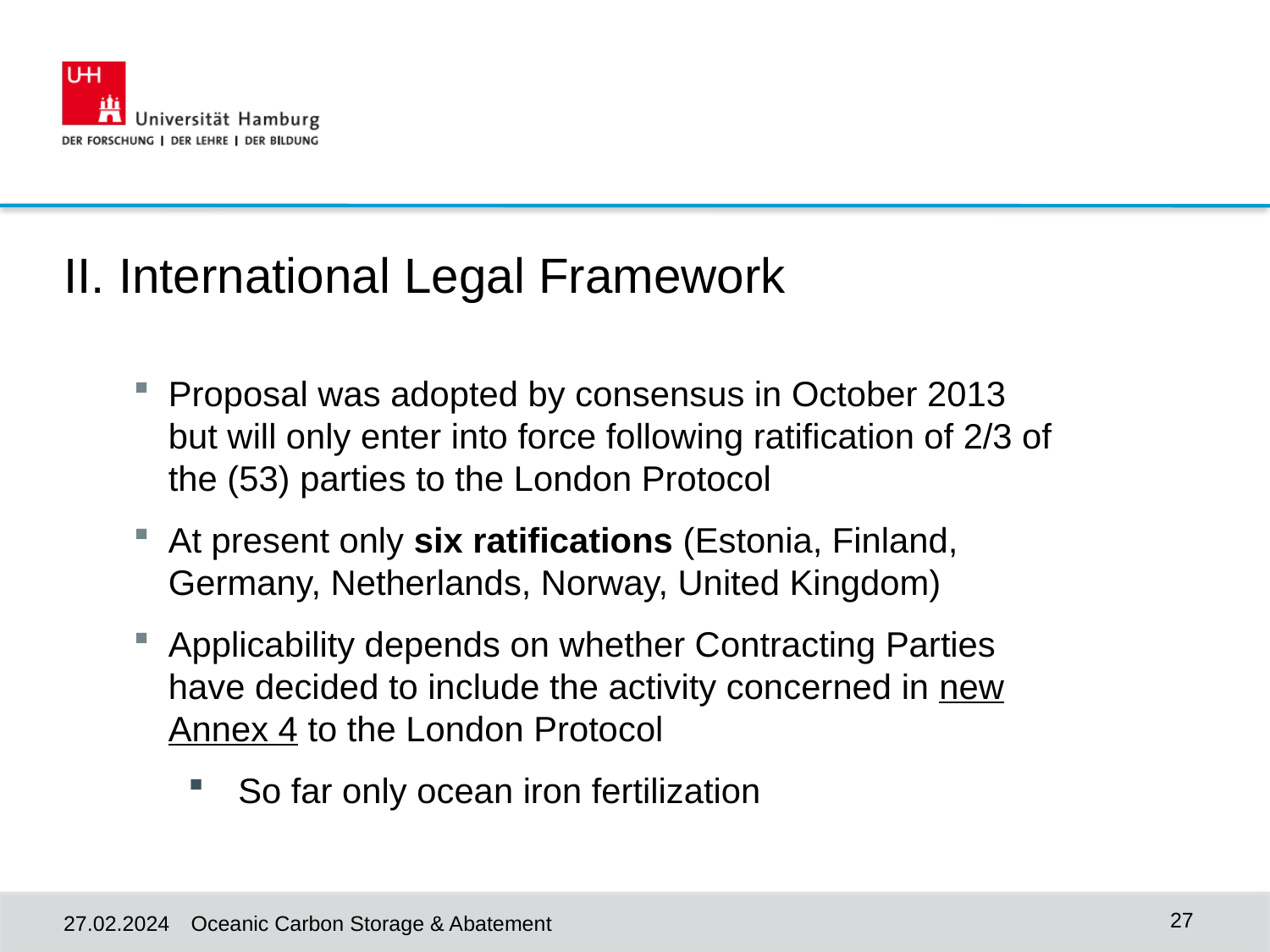

II. International Legal Framework

Proposal was adopted by consensus in October 2013 but will only enter into force following ratification of 2/3 of the (53) parties to the London Protocol
At present only six ratifications (Estonia, Finland, Germany, Netherlands, Norway, United Kingdom)
Applicability depends on whether Contracting Parties have decided to include the activity concerned in new Annex 4 to the London Protocol
So far only ocean iron fertilization
27.02.2024
Oceanic Carbon Storage & Abatement
27